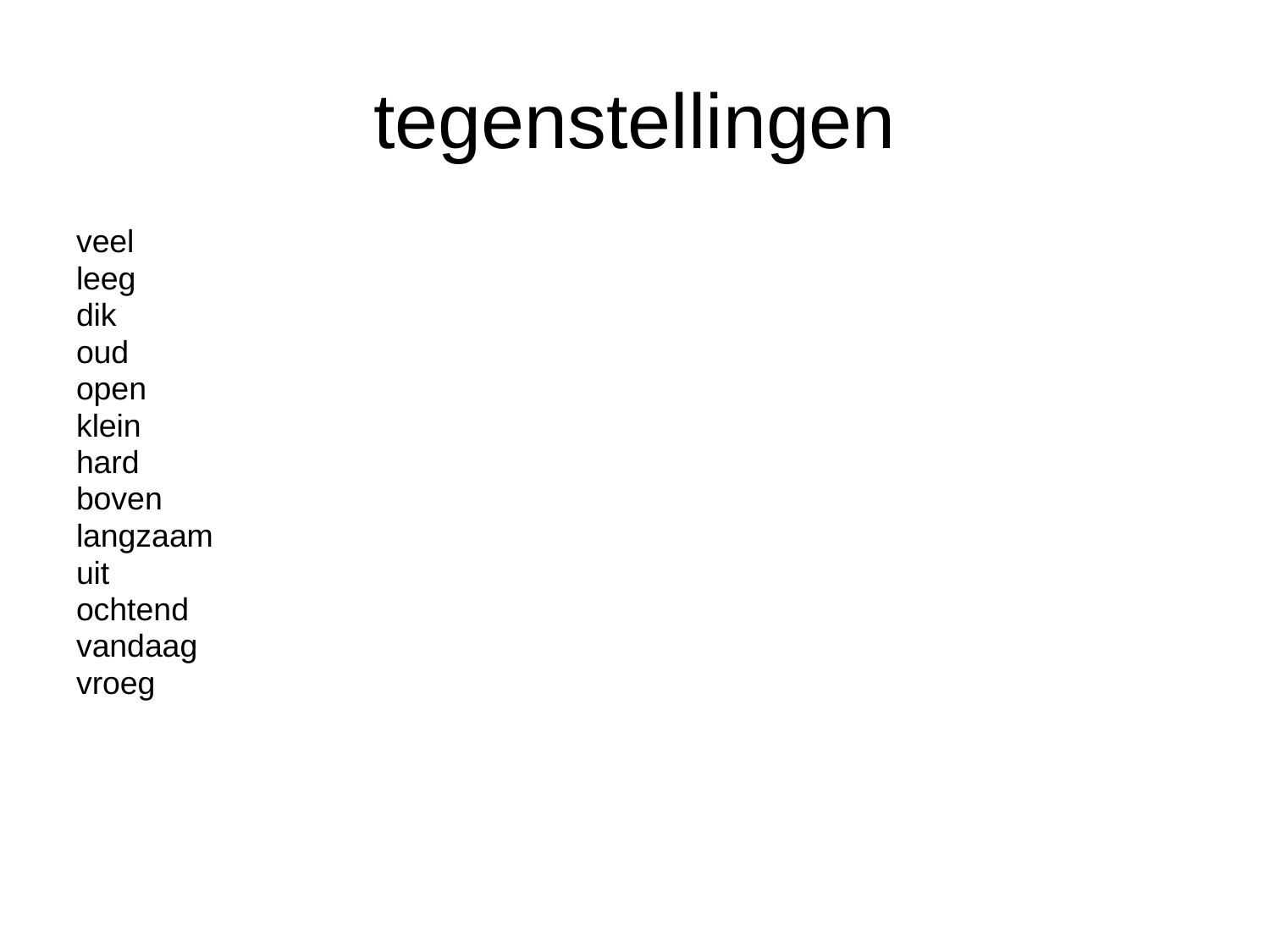

# tegenstellingen
veel
leeg
dik
oud
open
klein
hard
boven
langzaam
uit
ochtend
vandaag
vroeg